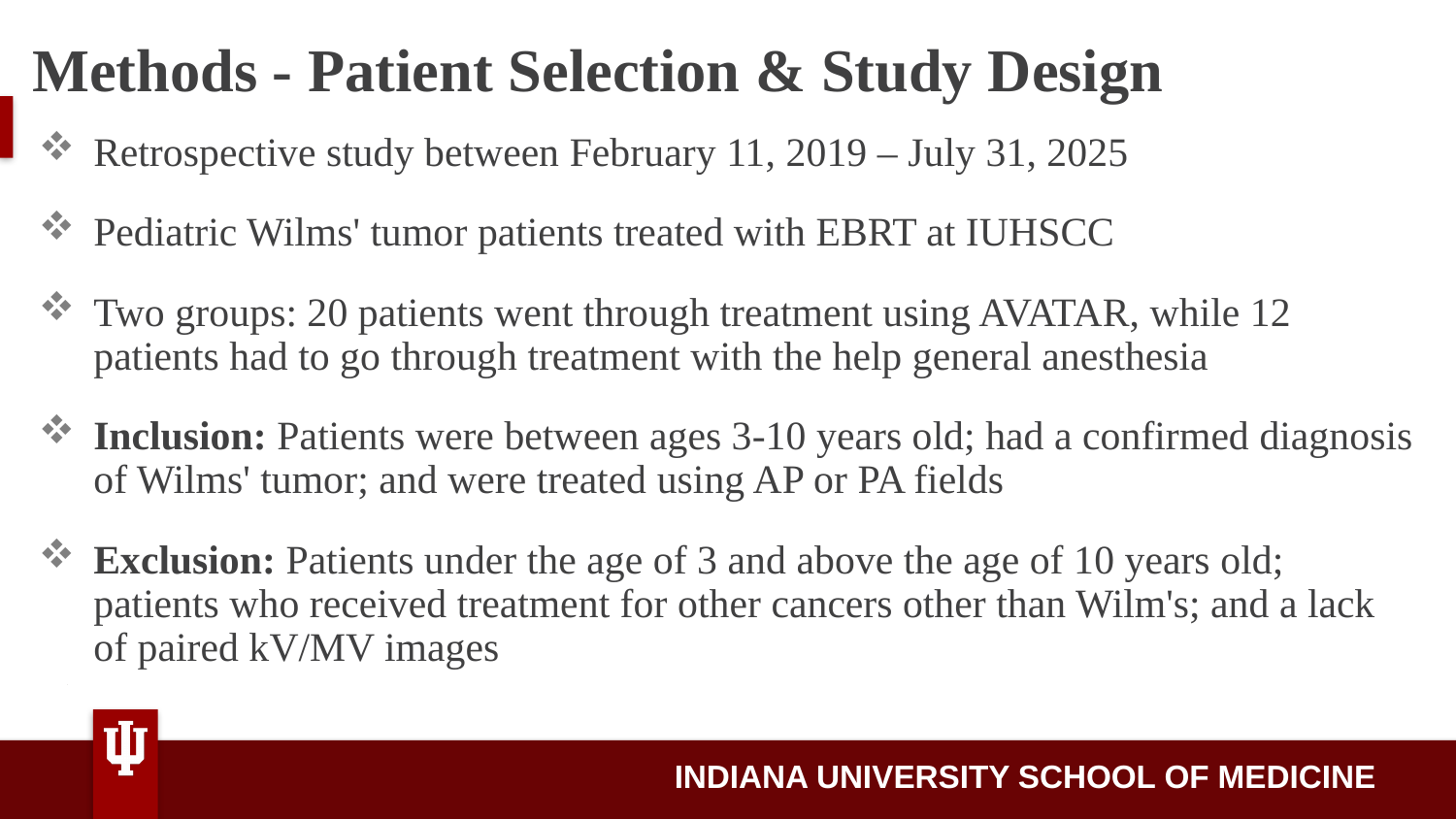

# Methods - Patient Selection & Study Design
Retrospective study between February 11, 2019 – July 31, 2025
Pediatric Wilms' tumor patients treated with EBRT at IUHSCC
Two groups: 20 patients went through treatment using AVATAR, while 12 patients had to go through treatment with the help general anesthesia
Inclusion: Patients were between ages 3-10 years old; had a confirmed diagnosis of Wilms' tumor; and were treated using AP or PA fields
Exclusion: Patients under the age of 3 and above the age of 10 years old; patients who received treatment for other cancers other than Wilm's; and a lack of paired kV/MV images